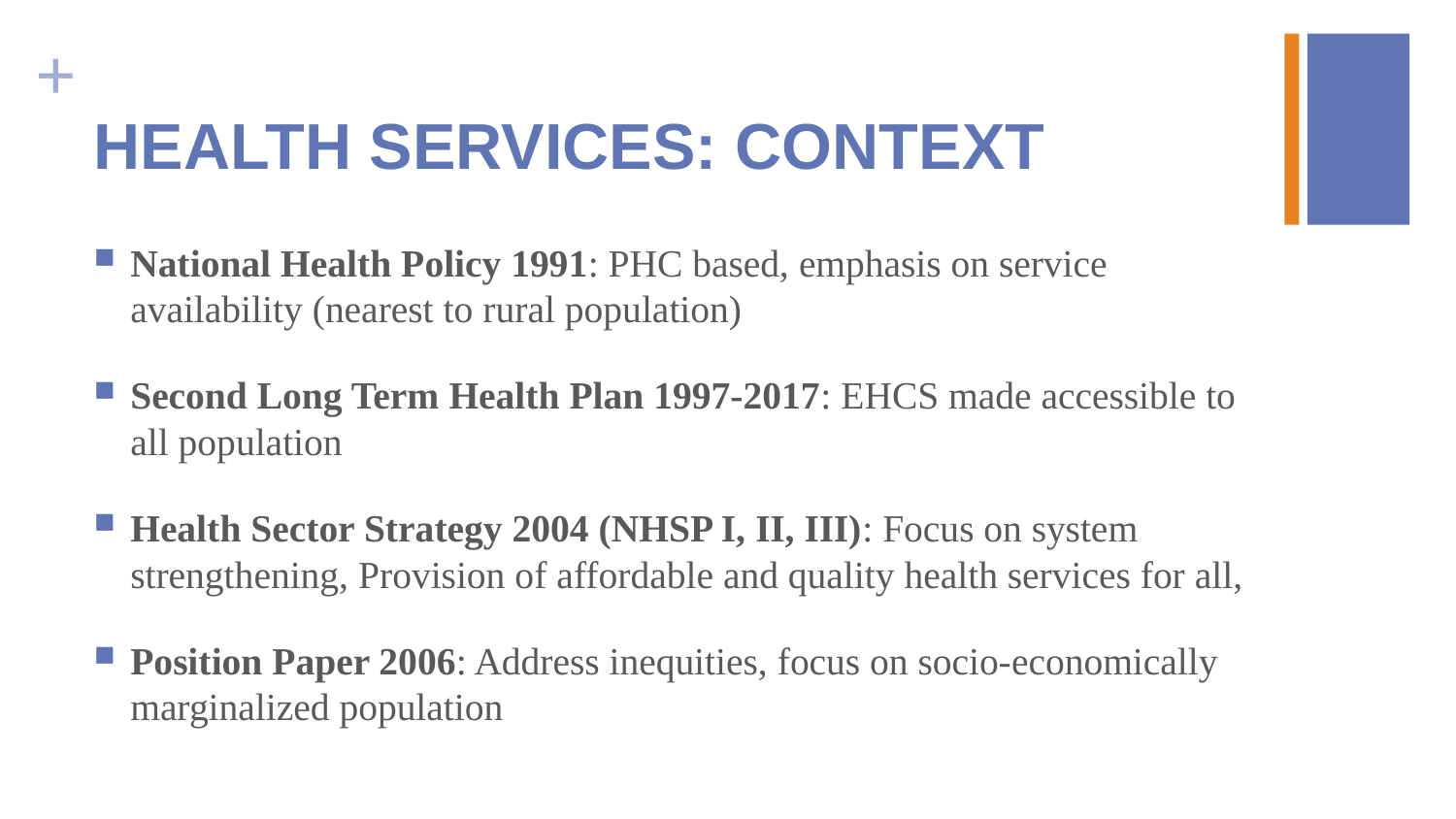

# HEALTH SERVICES: CONTEXT
National Health Policy 1991: PHC based, emphasis on service availability (nearest to rural population)
Second Long Term Health Plan 1997-2017: EHCS made accessible to all population
Health Sector Strategy 2004 (NHSP I, II, III): Focus on system strengthening, Provision of affordable and quality health services for all,
Position Paper 2006: Address inequities, focus on socio-economically marginalized population